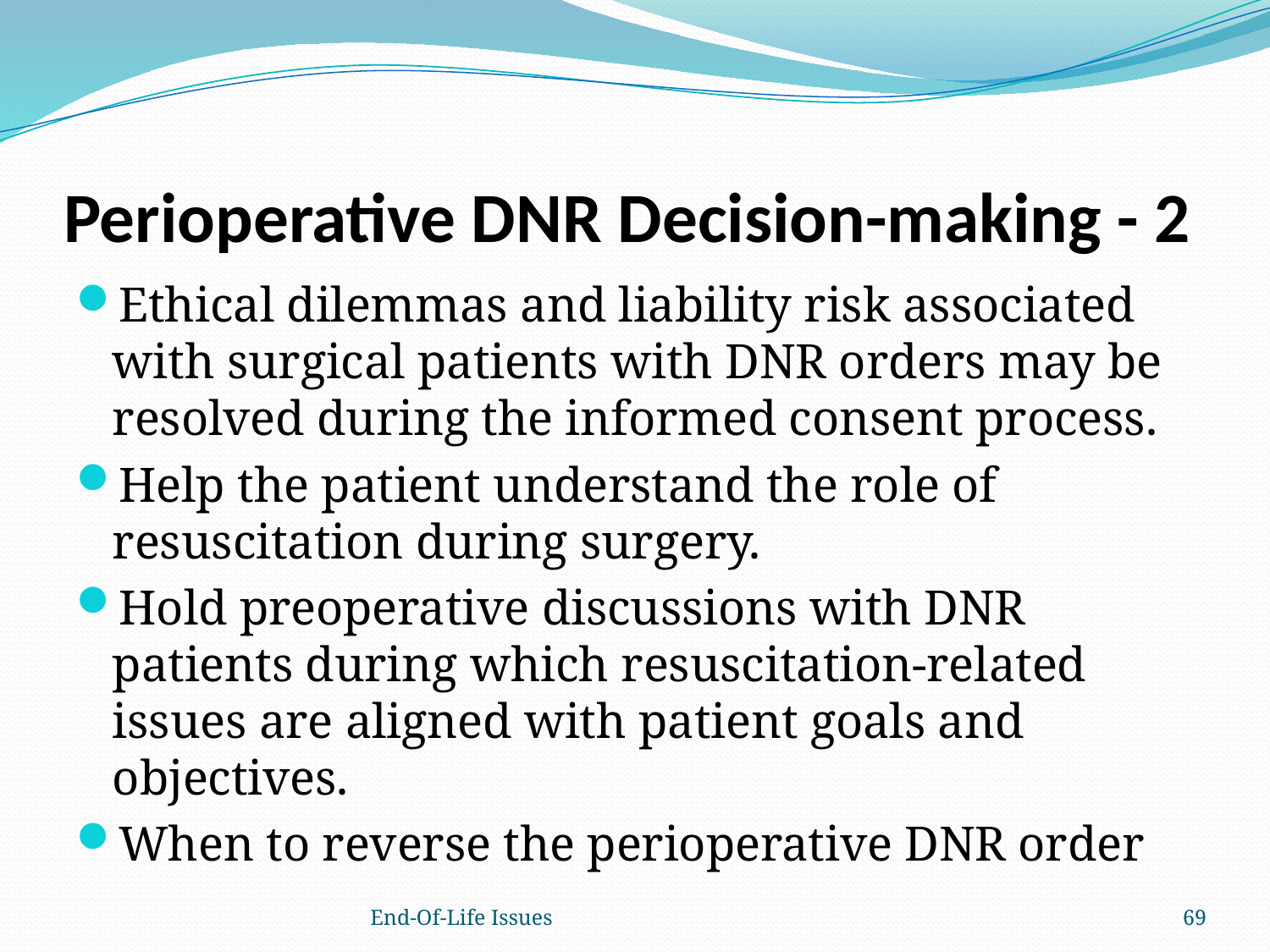

# Perioperative DNR Decision-making - 2
Ethical dilemmas and liability risk associated with surgical patients with DNR orders may be resolved during the informed consent process.
Help the patient understand the role of resuscitation during surgery.
Hold preoperative discussions with DNR patients during which resuscitation-related issues are aligned with patient goals and objectives.
When to reverse the perioperative DNR order
End-Of-Life Issues
69